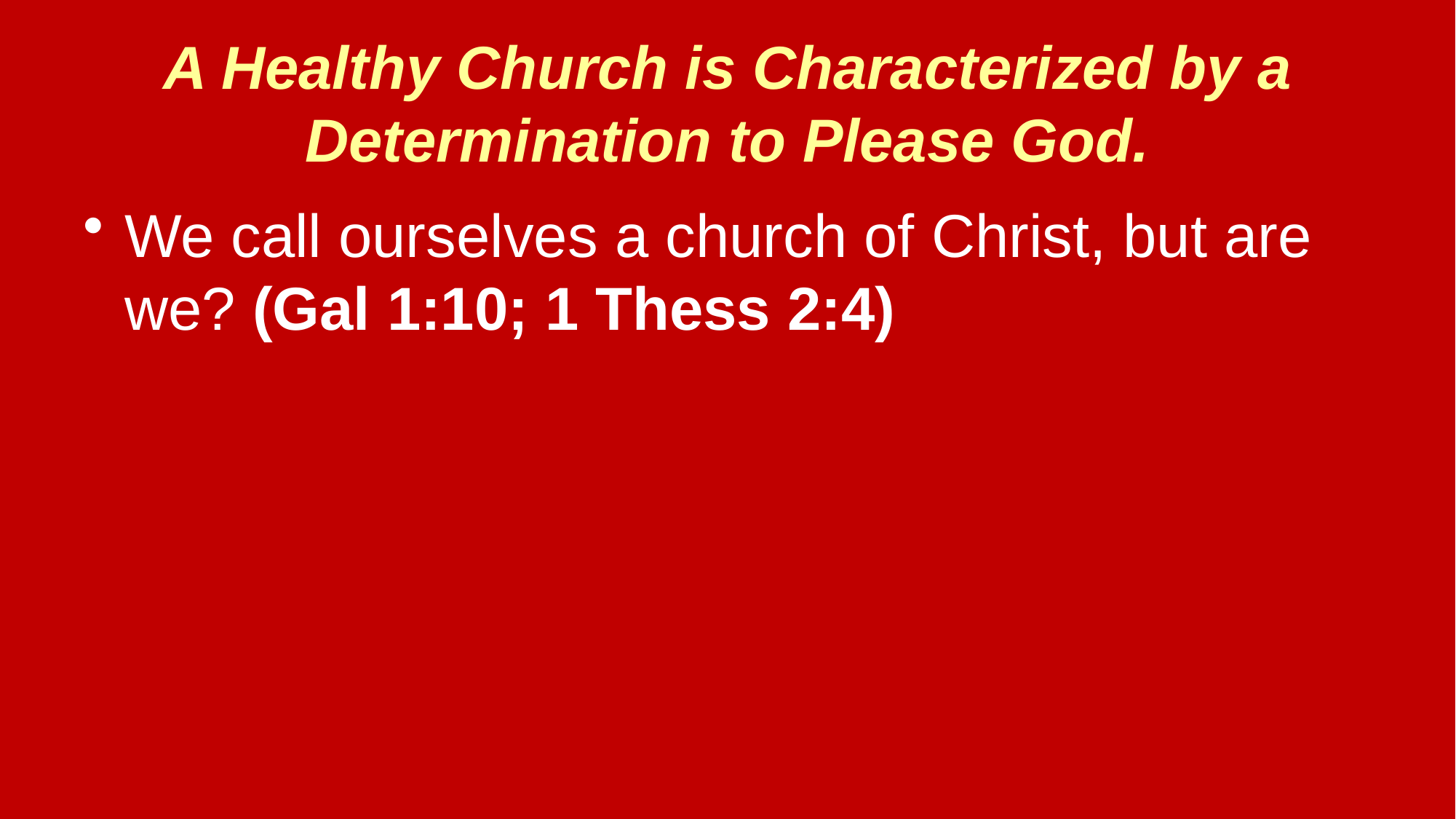

# A Healthy Church is Characterized by a Determination to Please God.
We call ourselves a church of Christ, but are we? (Gal 1:10; 1 Thess 2:4)